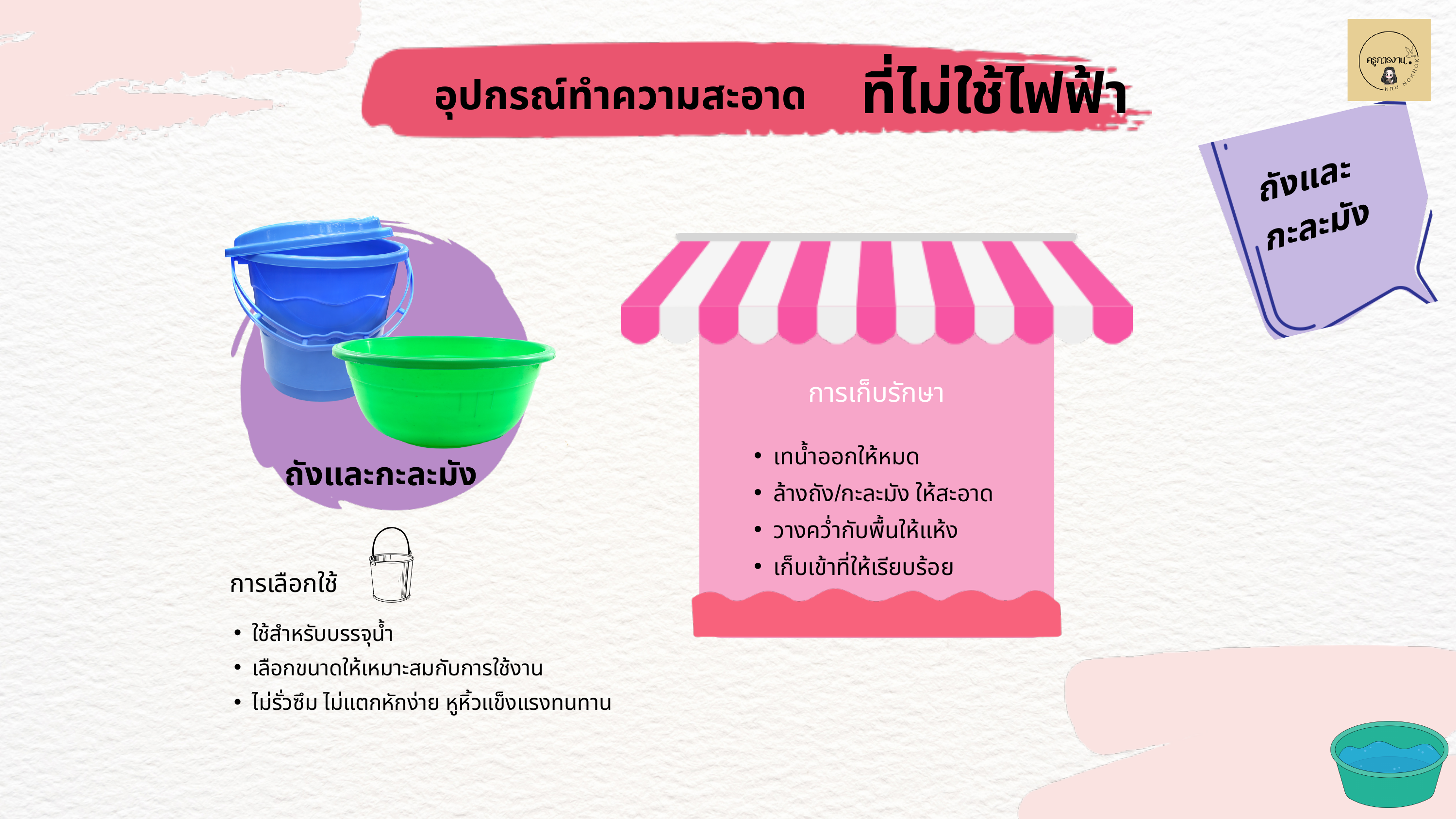

ที่ไม่ใช้ไฟฟ้า

อุปกรณ์ทำความสะอาด

ถังและกะละมัง

การเก็บรักษา
เทน้ำออกให้หมด
ล้างถัง/กะละมัง ให้สะอาด
วางคว่ำกับพื้นให้แห้ง
เก็บเข้าที่ให้เรียบร้อย
ถังและกะละมัง

การเลือกใช้

ใช้สำหรับบรรจุน้ำ
เลือกขนาดให้เหมาะสมกับการใช้งาน
ไม่รั่วซึม ไม่แตกหักง่าย หูหิ้วแข็งแรงทนทาน